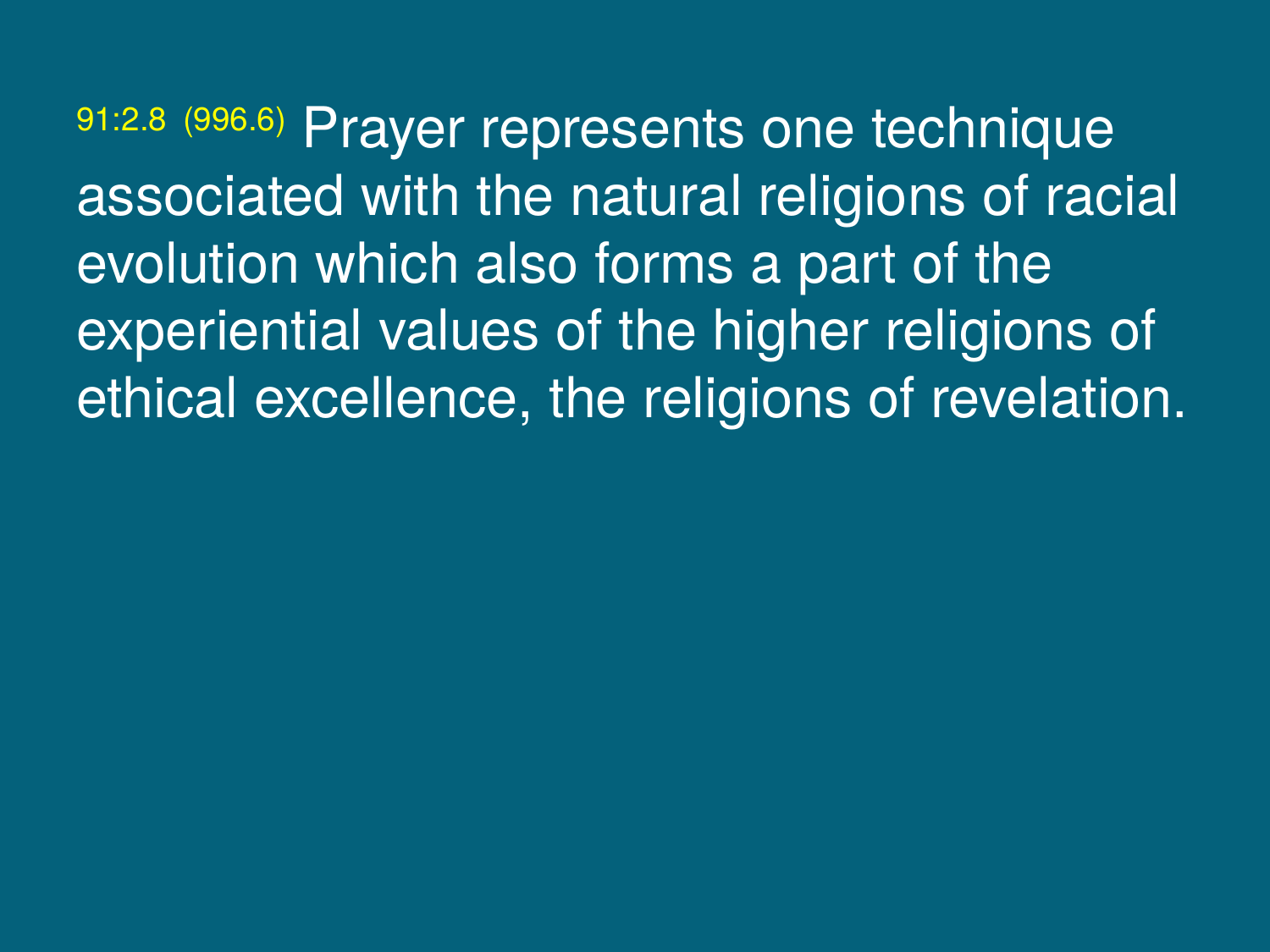

91:2.8 (996.6) Prayer represents one technique associated with the natural religions of racial evolution which also forms a part of the experiential values of the higher religions of ethical excellence, the religions of revelation.